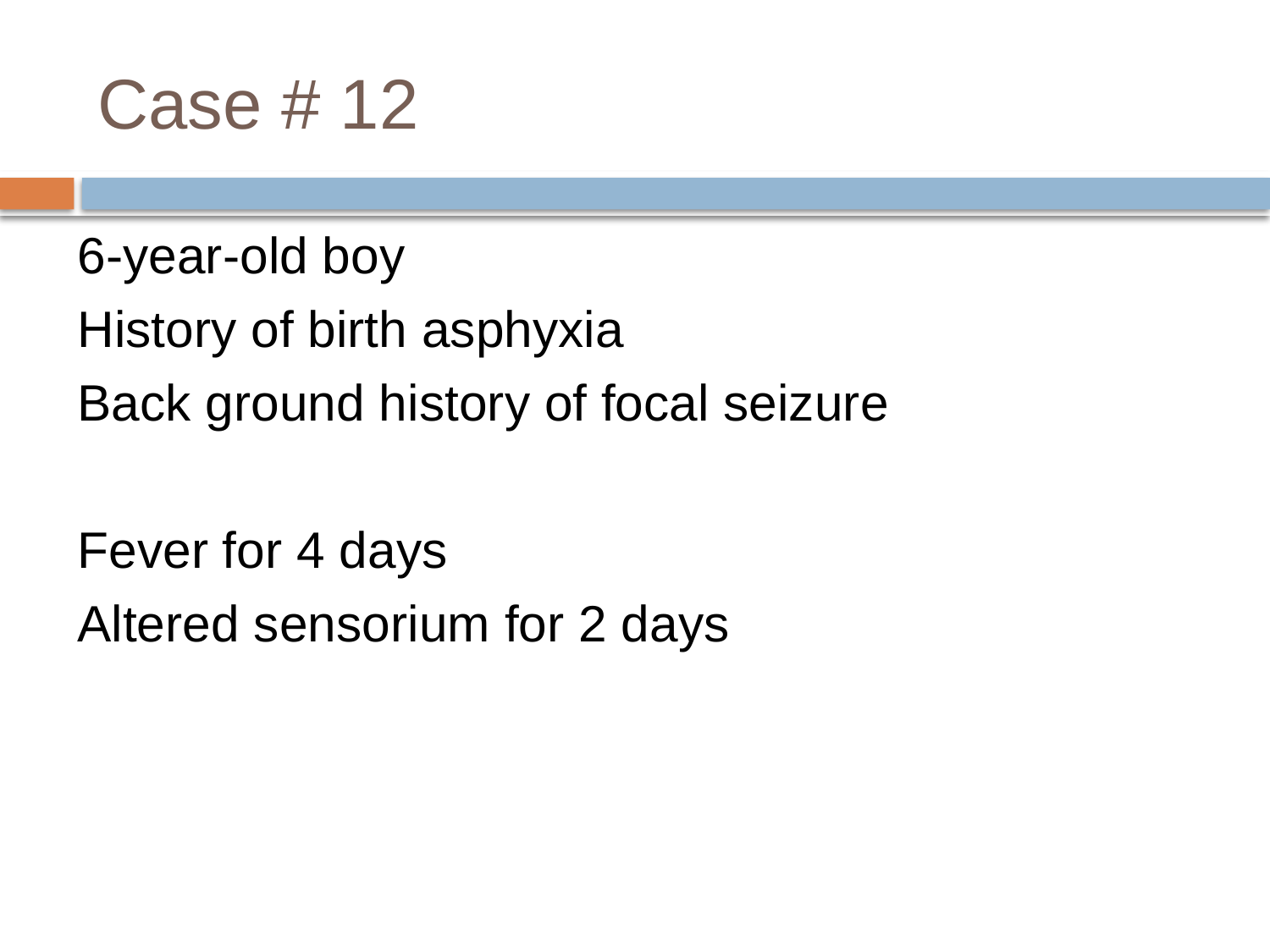

# Case # 12

6-year-old boy
History of birth asphyxia
Back ground history of focal seizure

Fever for 4 days
Altered sensorium for 2 days